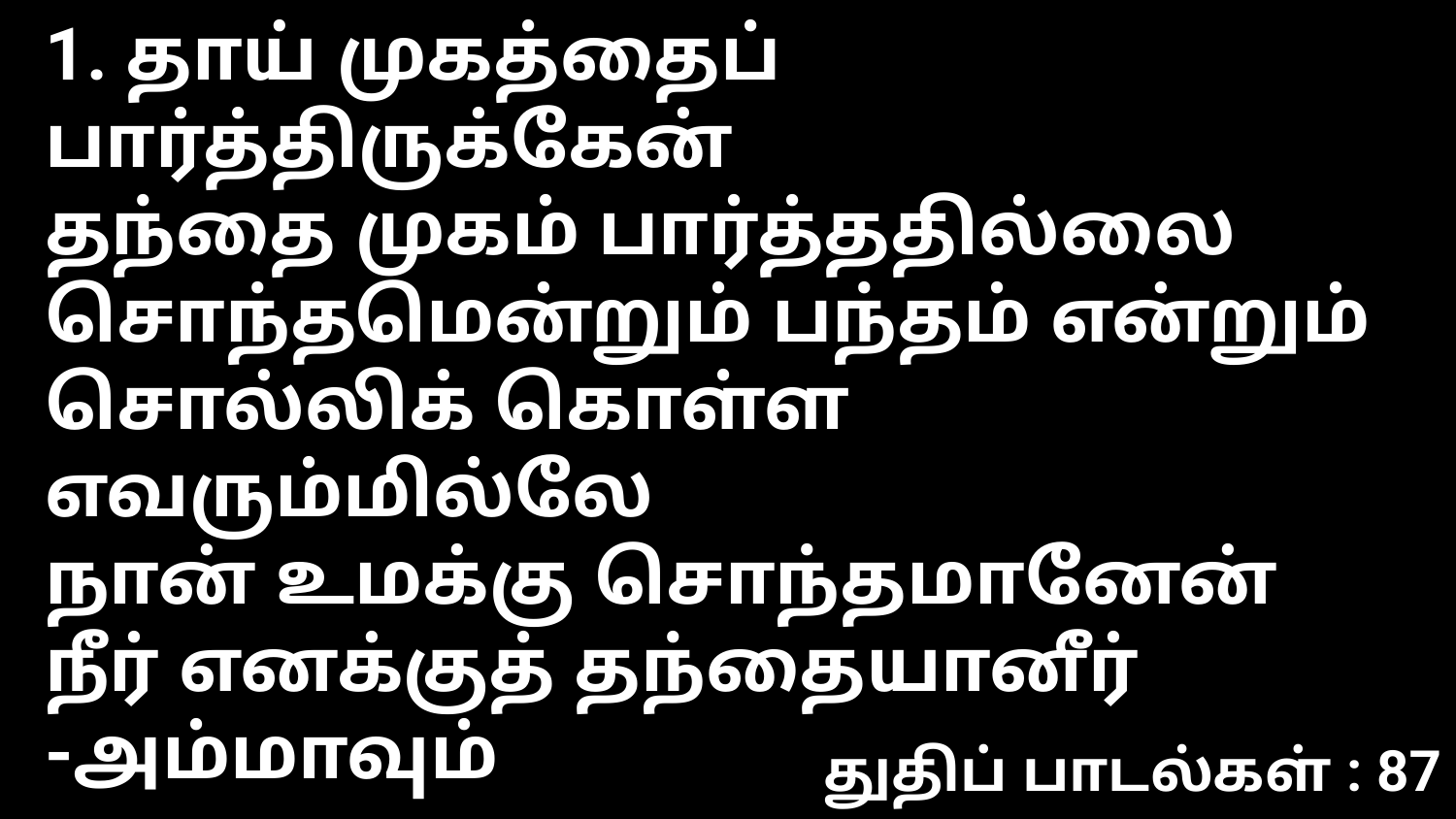

1. தாய் முகத்தைப் பார்த்திருக்கேன்
தந்தை முகம் பார்த்ததில்லை
சொந்தமென்றும் பந்தம் என்றும்
சொல்லிக் கொள்ள எவரும்மில்லே
நான் உமக்கு சொந்தமானேன்
நீர் எனக்குத் தந்தையானீர்
-அம்மாவும்

துதிப் பாடல்கள் : 87